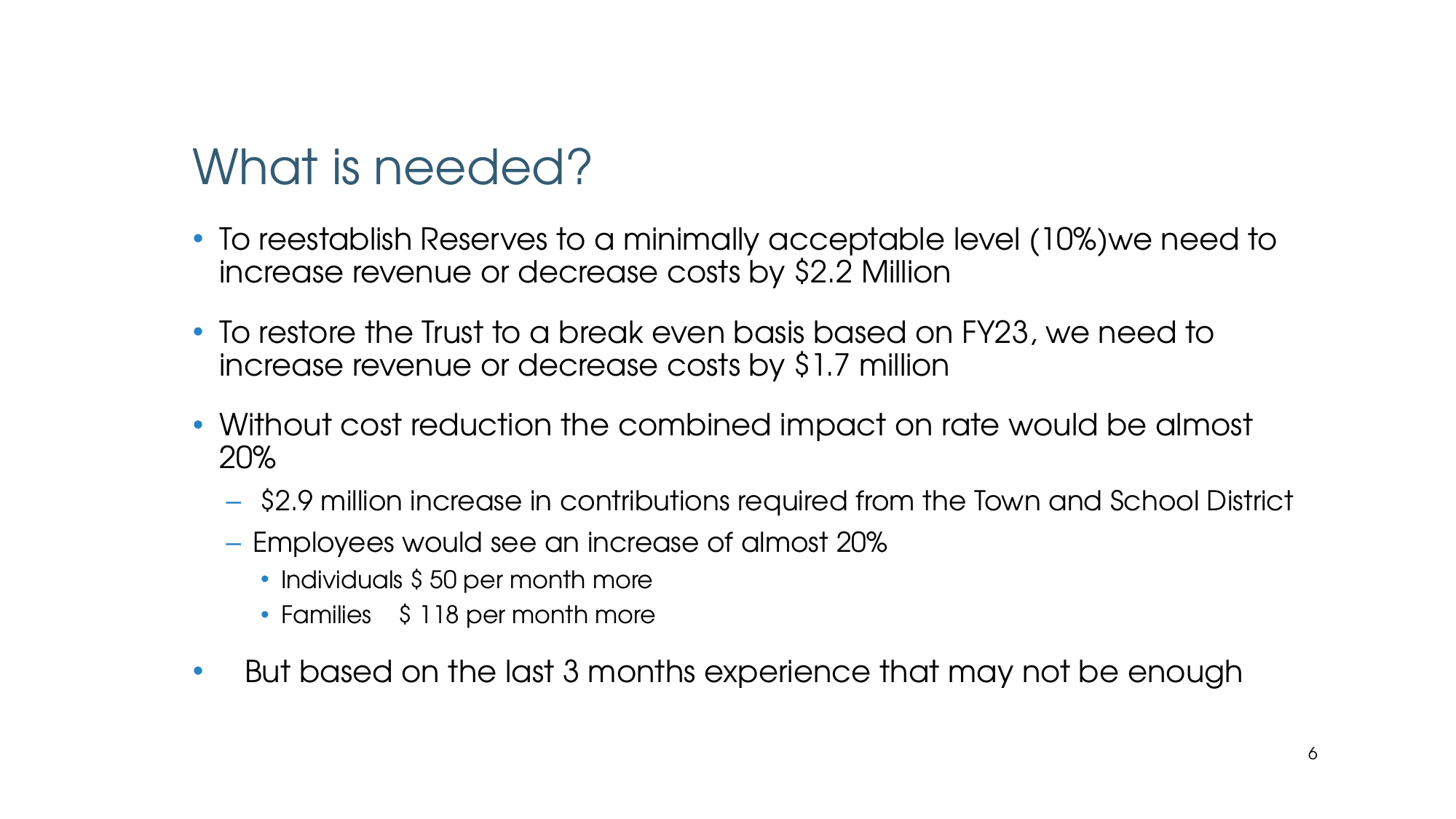

# What is needed?
To reestablish Reserves to a minimally acceptable level (10%)we need to increase revenue or decrease costs by $2.2 Million
To restore the Trust to a break even basis based on FY23, we need to increase revenue or decrease costs by $1.7 million
Without cost reduction the combined impact on rate would be almost 20%
 $2.9 million increase in contributions required from the Town and School District
Employees would see an increase of almost 20%
Individuals $ 50 per month more
Families    $ 118 per month more
   But based on the last 3 months experience that may not be enough

6